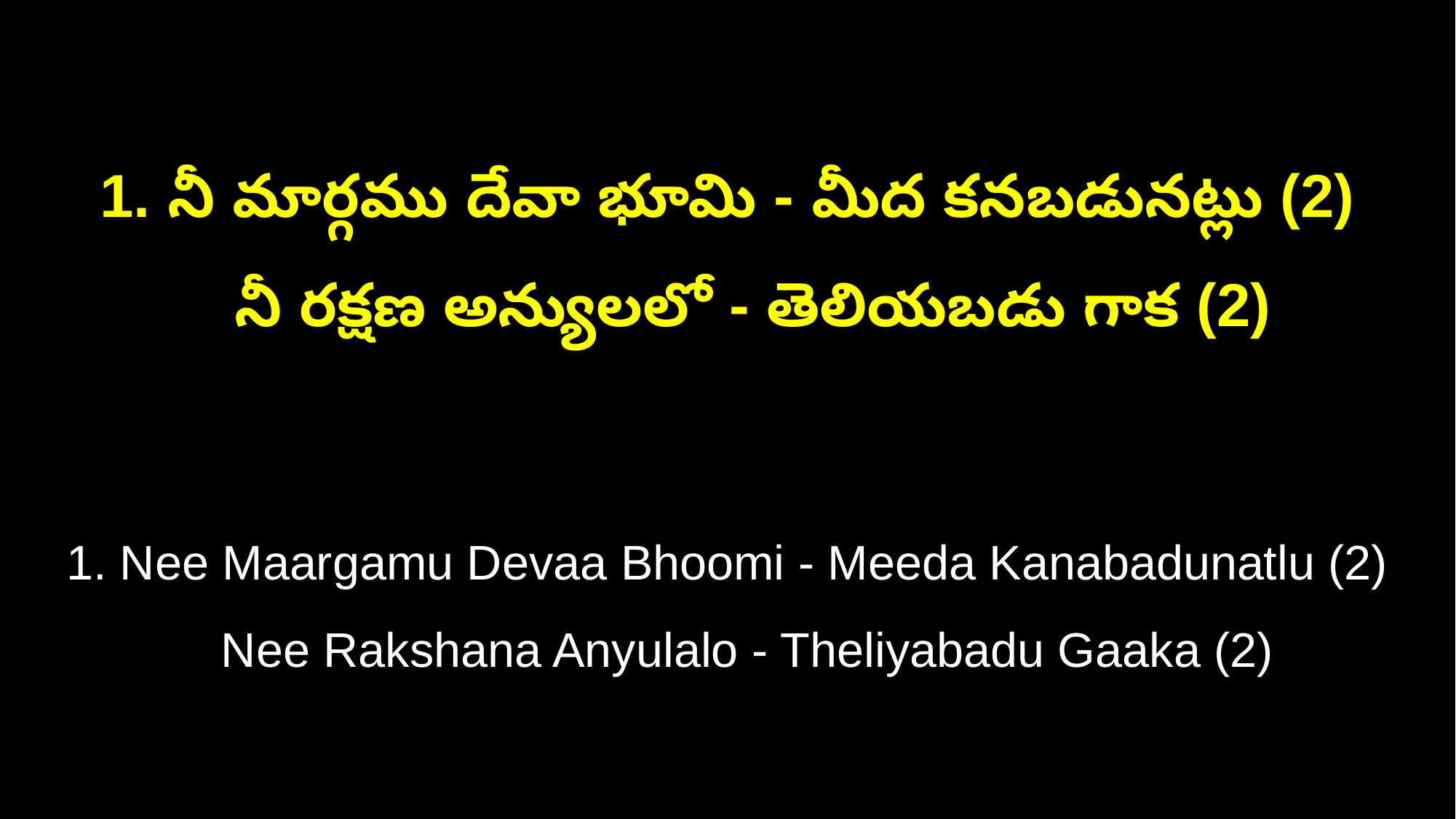

1. నీ మార్గము దేవా భూమి - మీద కనబడునట్లు (2)
   నీ రక్షణ అన్యులలో - తెలియబడు గాక (2)
1. Nee Maargamu Devaa Bhoomi - Meeda Kanabadunatlu (2)
   Nee Rakshana Anyulalo - Theliyabadu Gaaka (2)